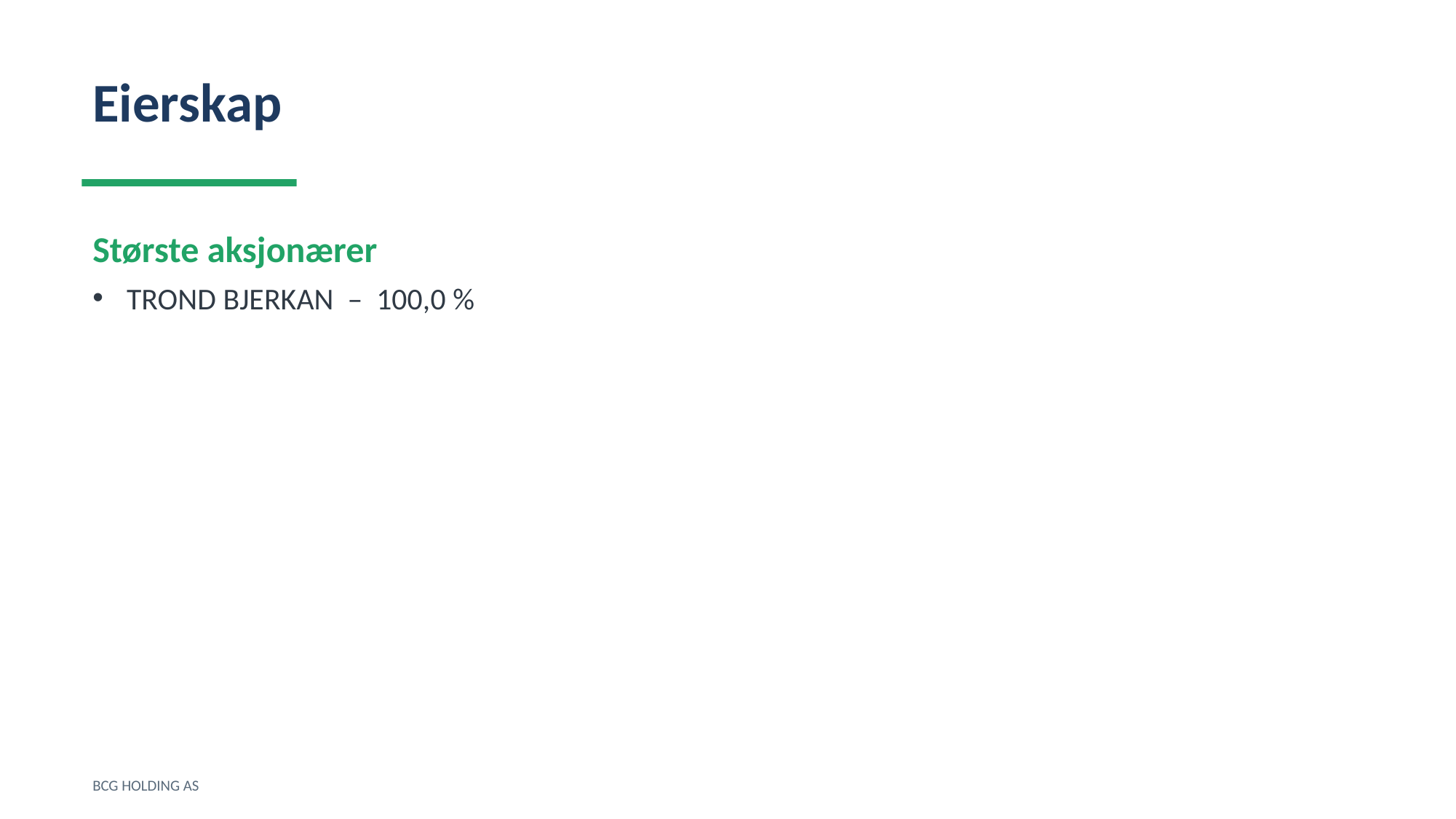

Eierskap

Største aksjonærer
TROND BJERKAN  –  100,0 %
BCG HOLDING AS